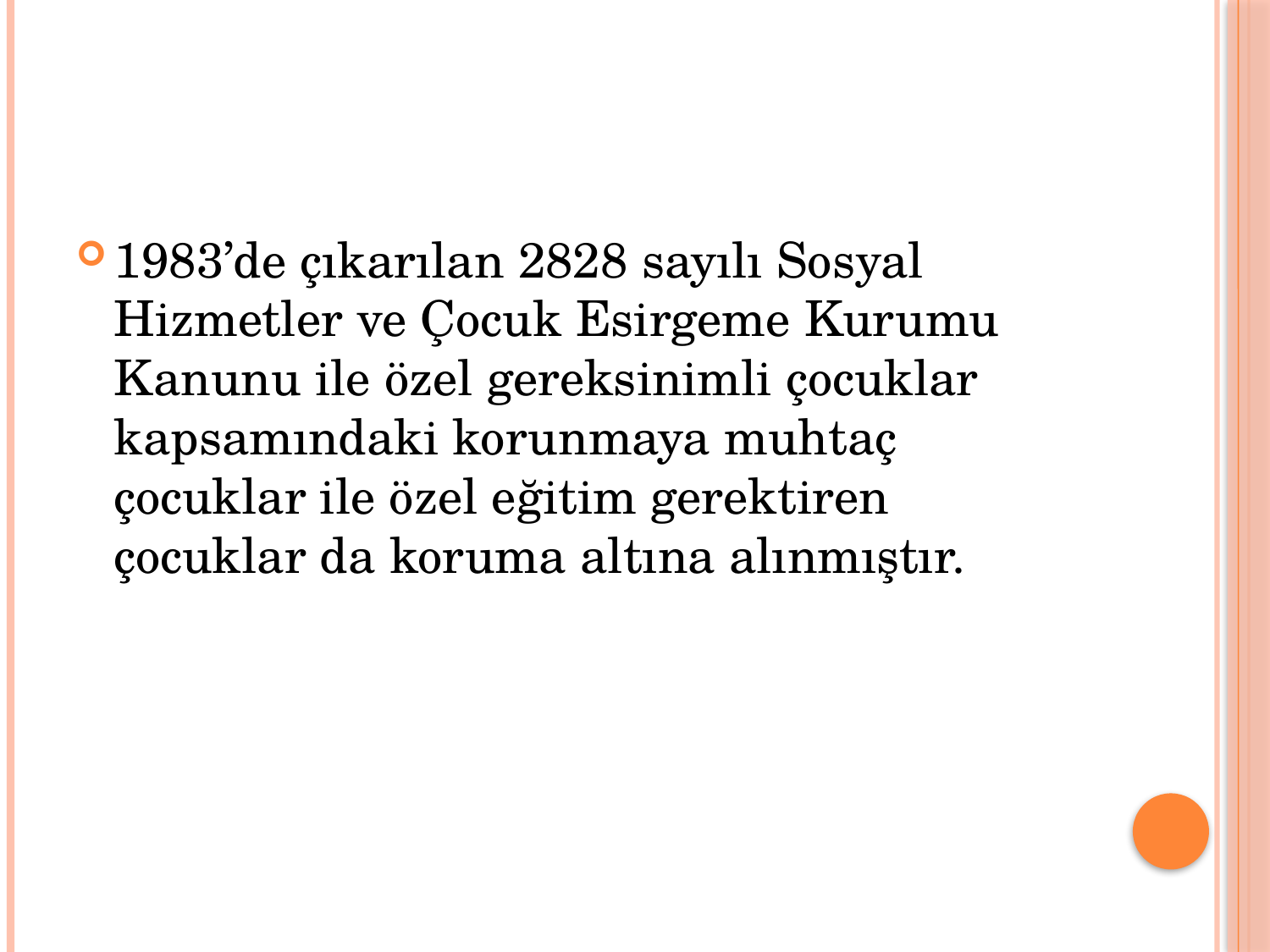

#
1983’de çıkarılan 2828 sayılı Sosyal Hizmetler ve Çocuk Esirgeme Kurumu Kanunu ile özel gereksinimli çocuklar kapsamındaki korunmaya muhtaç çocuklar ile özel eğitim gerektiren çocuklar da koruma altına alınmıştır.